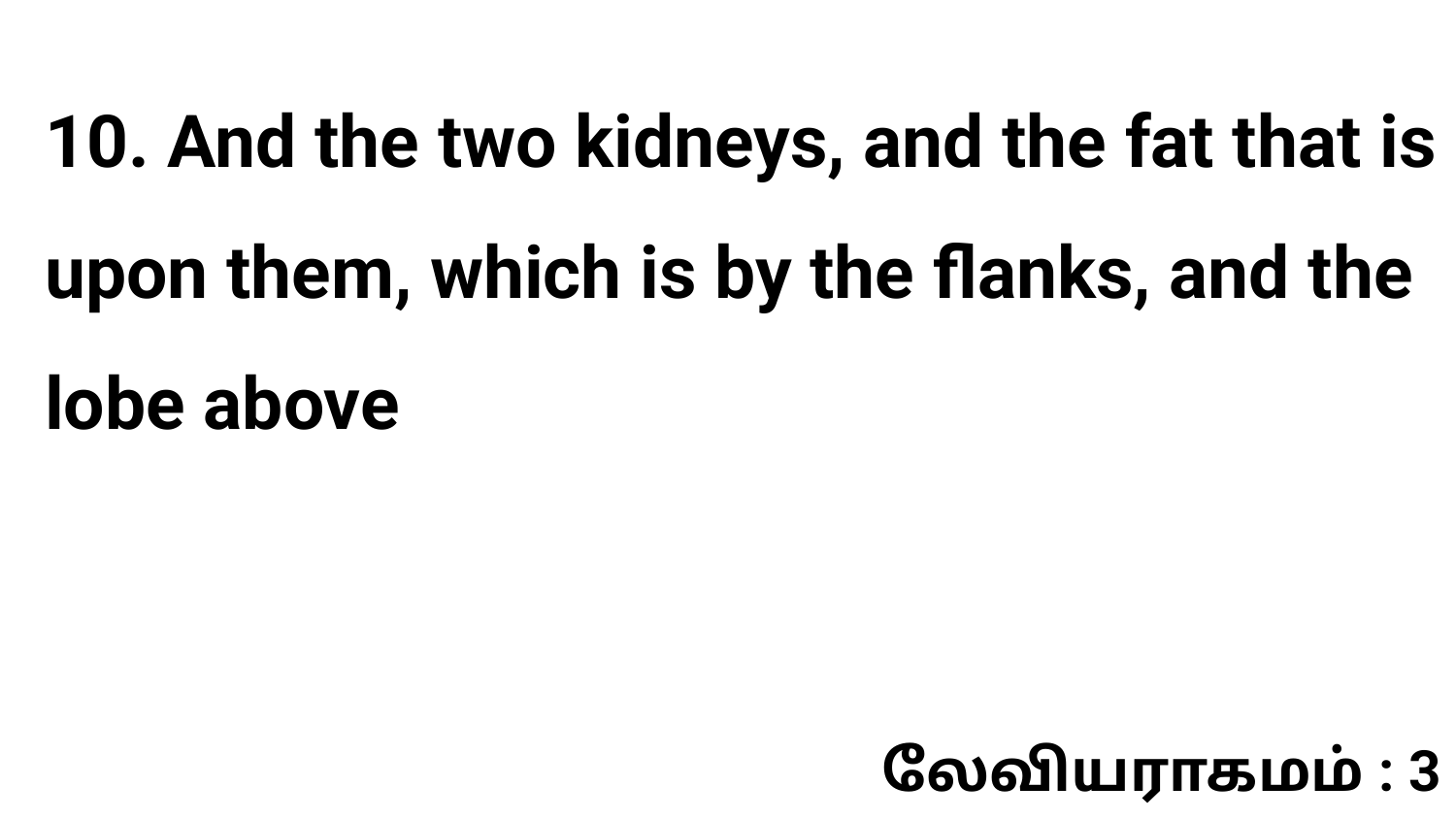

10. And the two kidneys, and the fat that is upon them, which is by the flanks, and the lobe above
லேவியராகமம் : 3